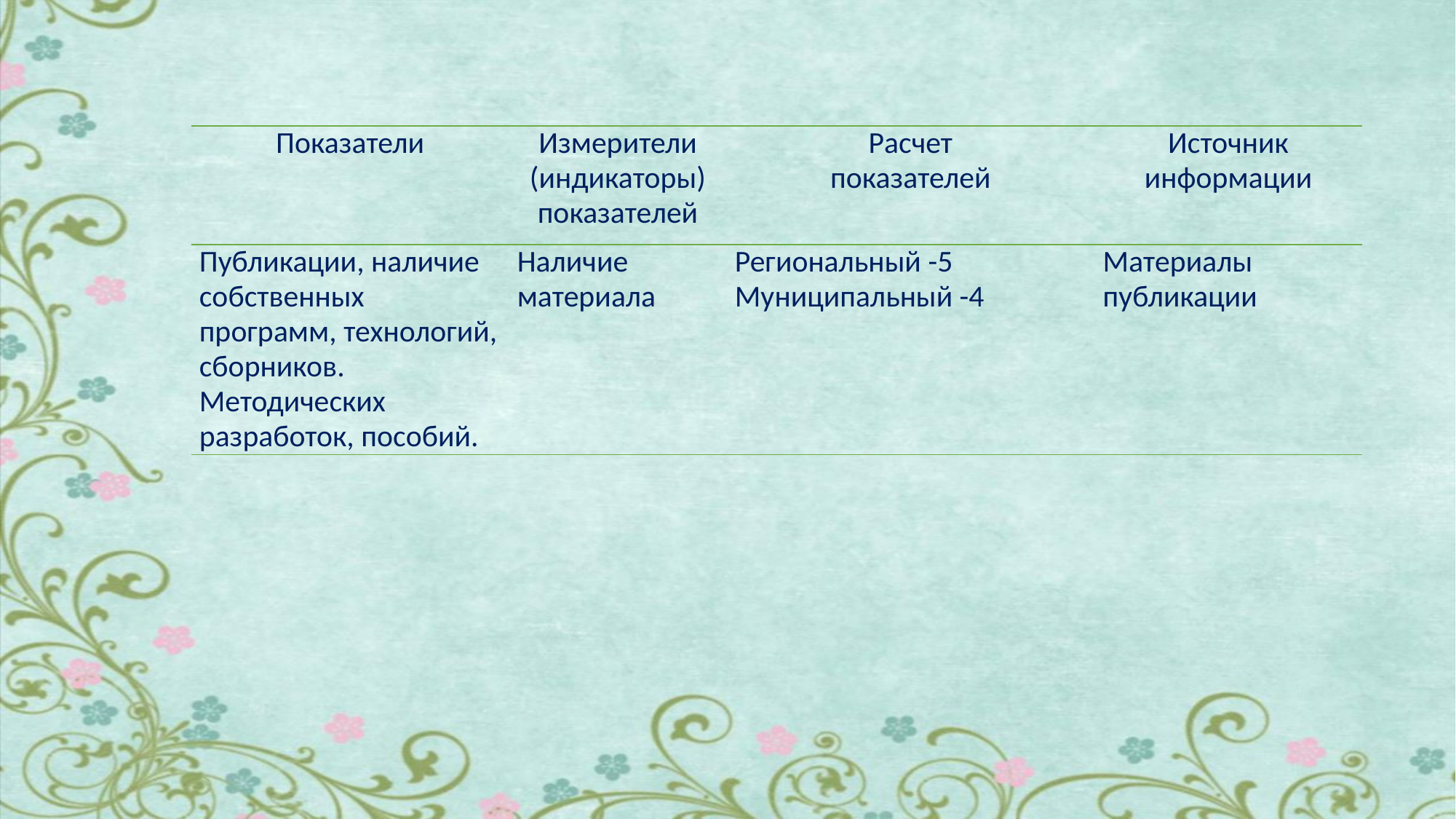

| Показатели | Измерители (индикаторы) показателей | Расчет показателей | Источник информации |
| --- | --- | --- | --- |
| Публикации, наличие собственных программ, технологий, сборников. Методических разработок, пособий. | Наличие материала | Региональный -5 Муниципальный -4 | Материалы публикации |